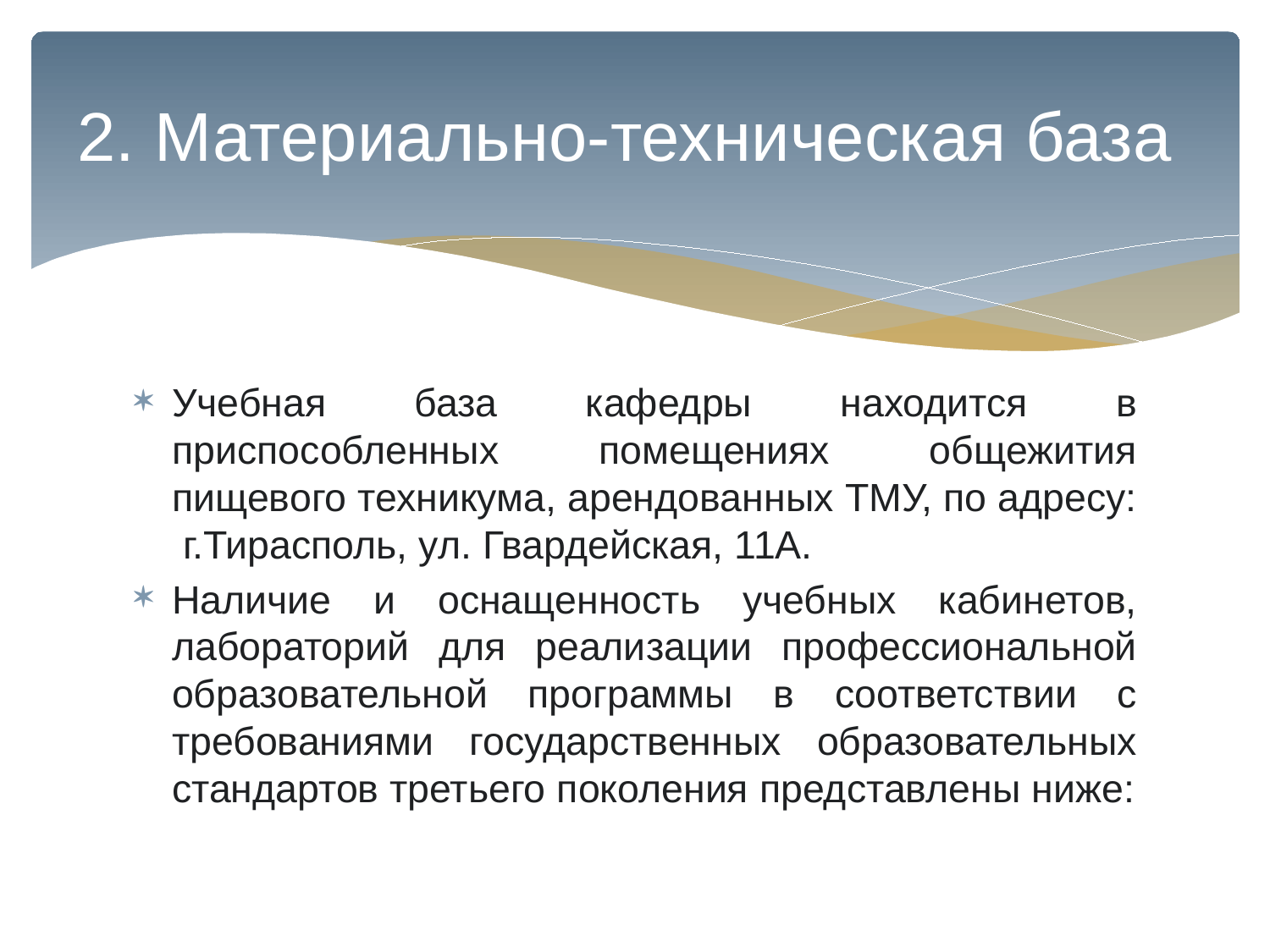

# 2. Материально-техническая база
Учебная база кафедры находится в приспособленных помещениях общежития пищевого техникума, арендованных ТМУ, по адресу:  г.Тирасполь, ул. Гвардейская, 11А.
Наличие и оснащенность учебных кабинетов, лабораторий для реализации профессиональной образовательной программы в соответствии с требованиями государственных образовательных стандартов третьего поколения представлены ниже: